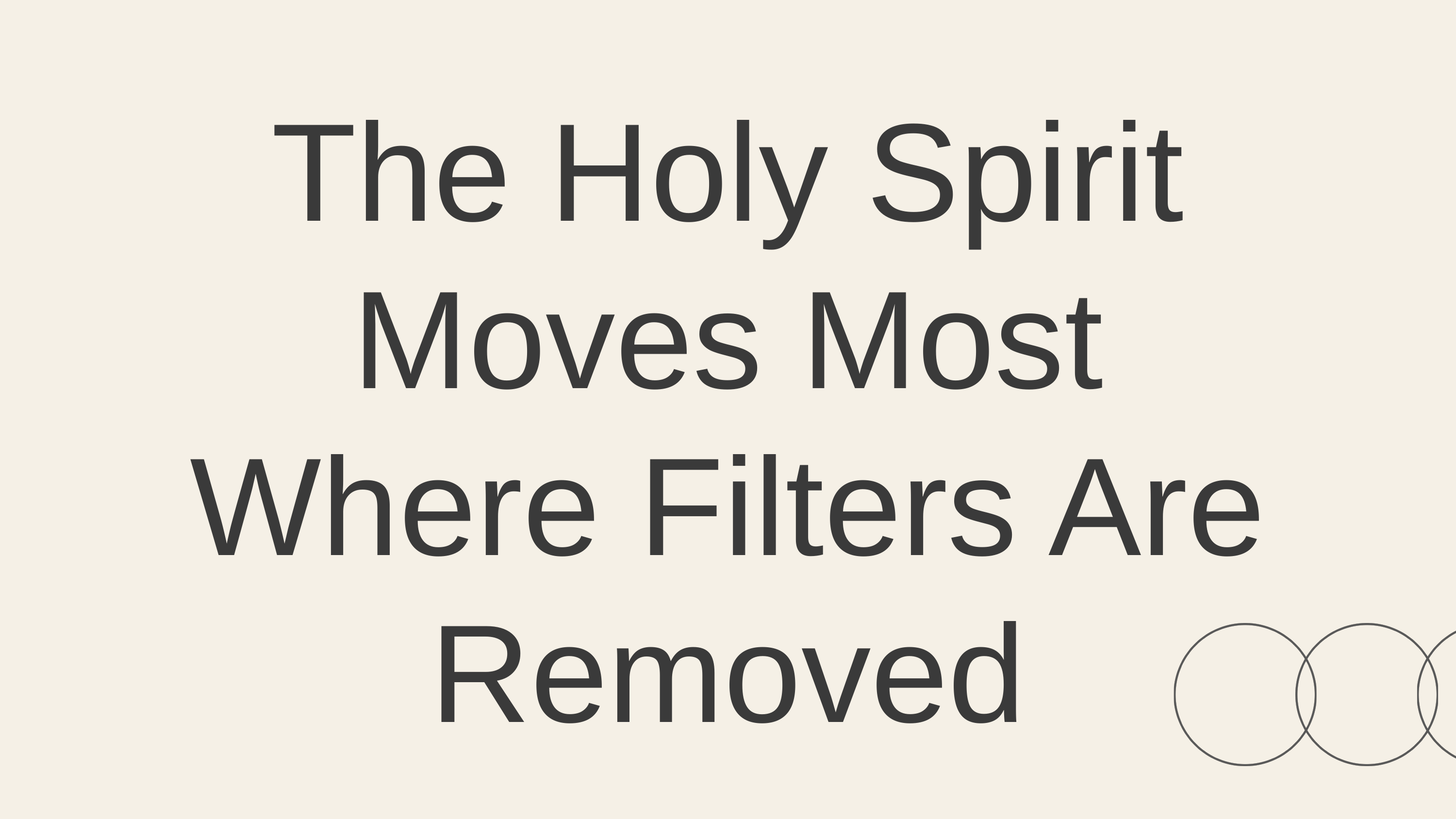

The Holy Spirit Moves Most Where Filters Are Removed